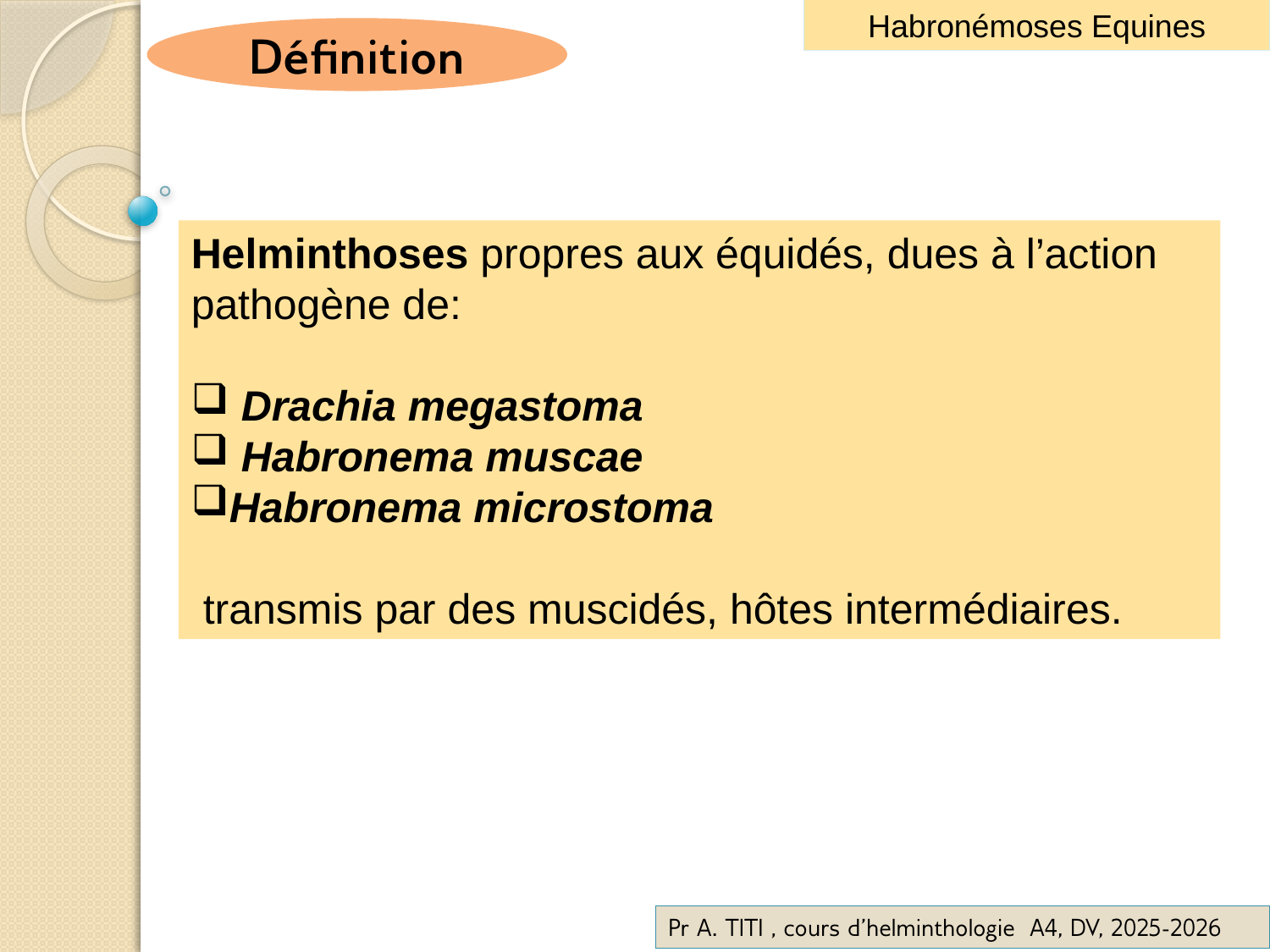

Habronémoses Equines
Définition
Helminthoses propres aux équidés, dues à l’action pathogène de:

 Drachia megastoma
 Habronema muscae
Habronema microstoma

 transmis par des muscidés, hôtes intermédiaires.
Pr A. TITI , cours d’helminthologie  A4, DV, 2025-2026